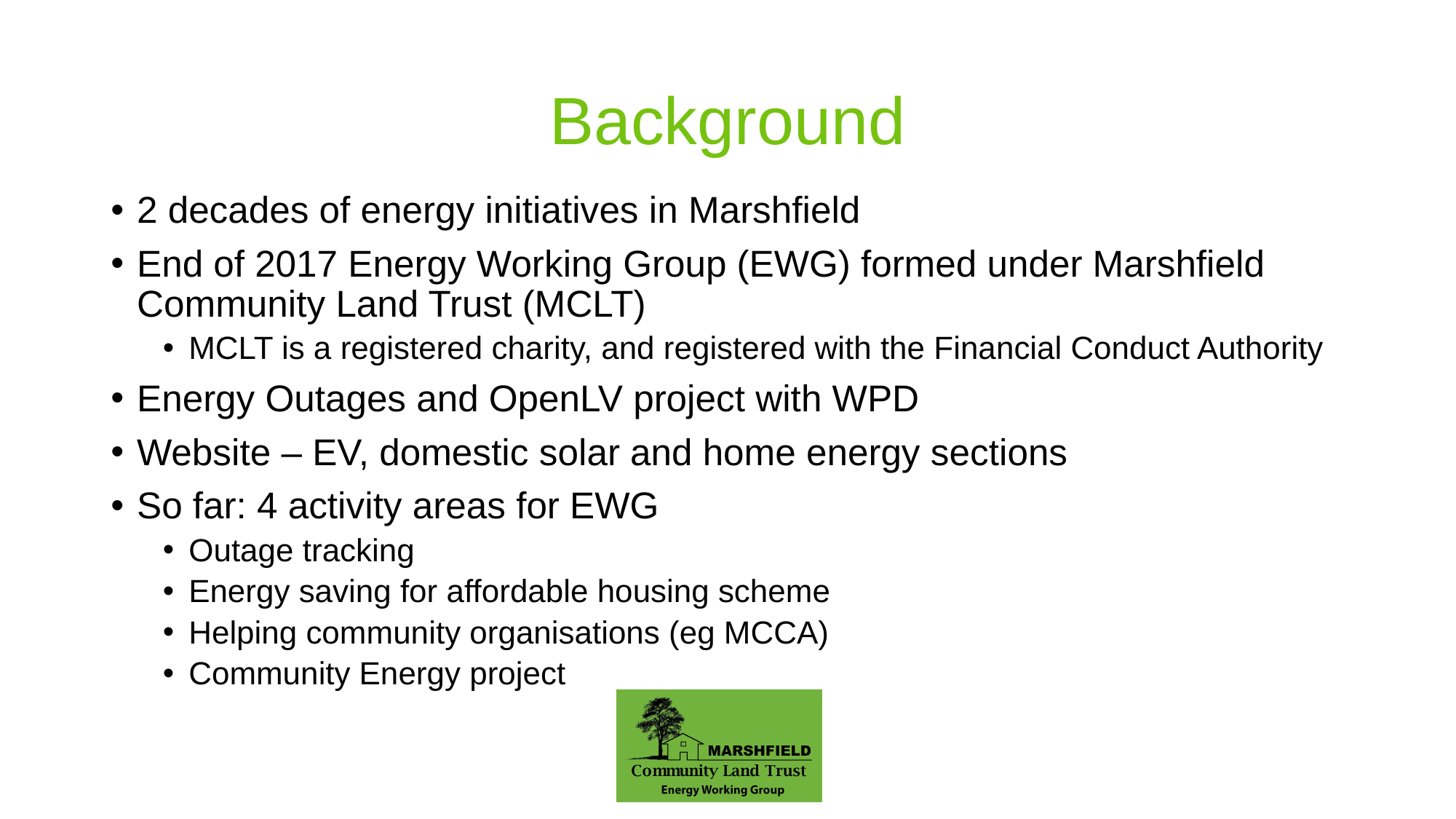

# Background
2 decades of energy initiatives in Marshfield
End of 2017 Energy Working Group (EWG) formed under Marshfield Community Land Trust (MCLT)
MCLT is a registered charity, and registered with the Financial Conduct Authority
Energy Outages and OpenLV project with WPD
Website – EV, domestic solar and home energy sections
So far: 4 activity areas for EWG
Outage tracking
Energy saving for affordable housing scheme
Helping community organisations (eg MCCA)
Community Energy project